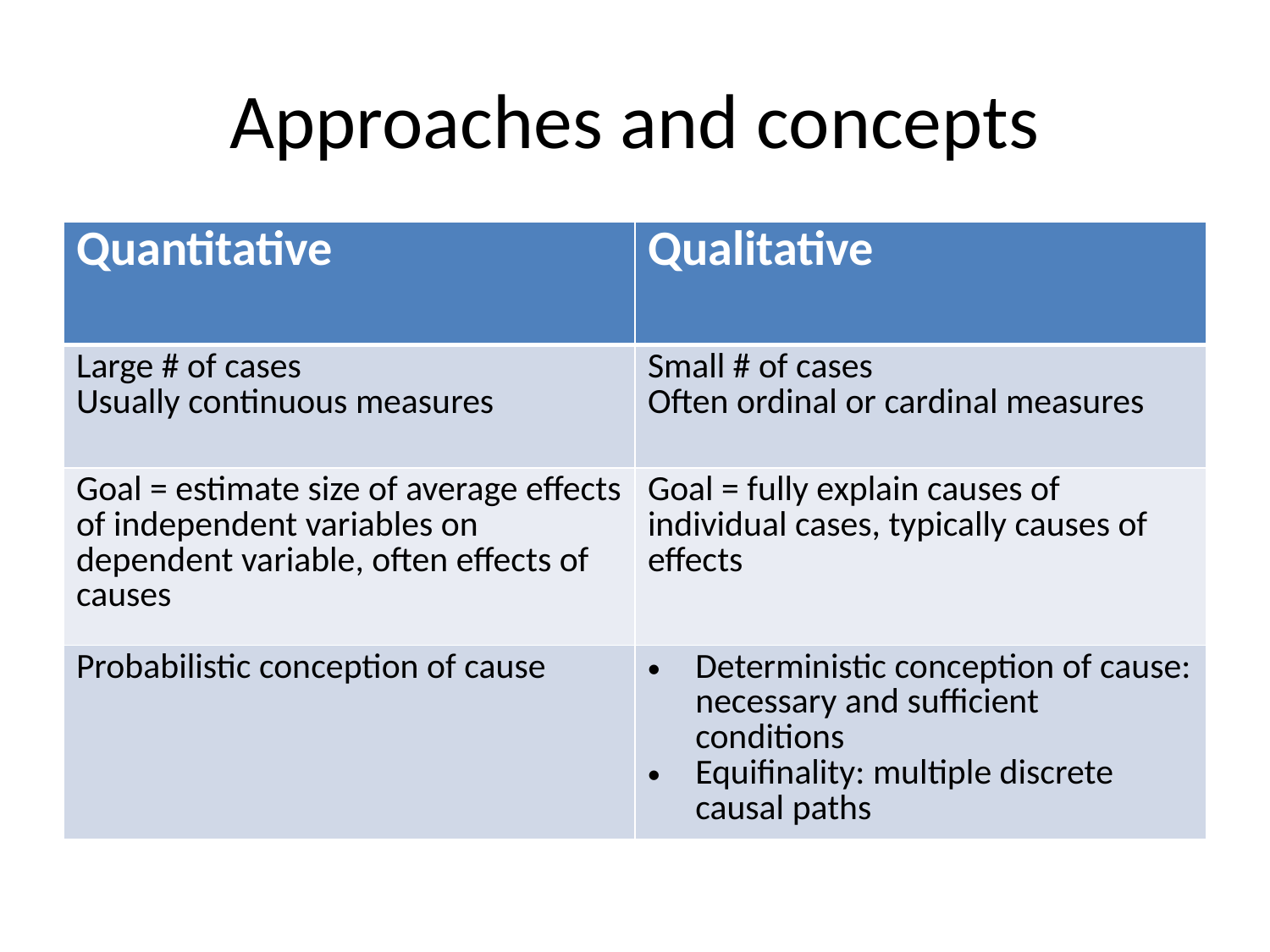

# Approaches and concepts
| Quantitative | Qualitative |
| --- | --- |
| Large # of cases Usually continuous measures | Small # of cases Often ordinal or cardinal measures |
| Goal = estimate size of average effects of independent variables on dependent variable, often effects of causes | Goal = fully explain causes of individual cases, typically causes of effects |
| Probabilistic conception of cause | Deterministic conception of cause: necessary and sufficient conditions Equifinality: multiple discrete causal paths |